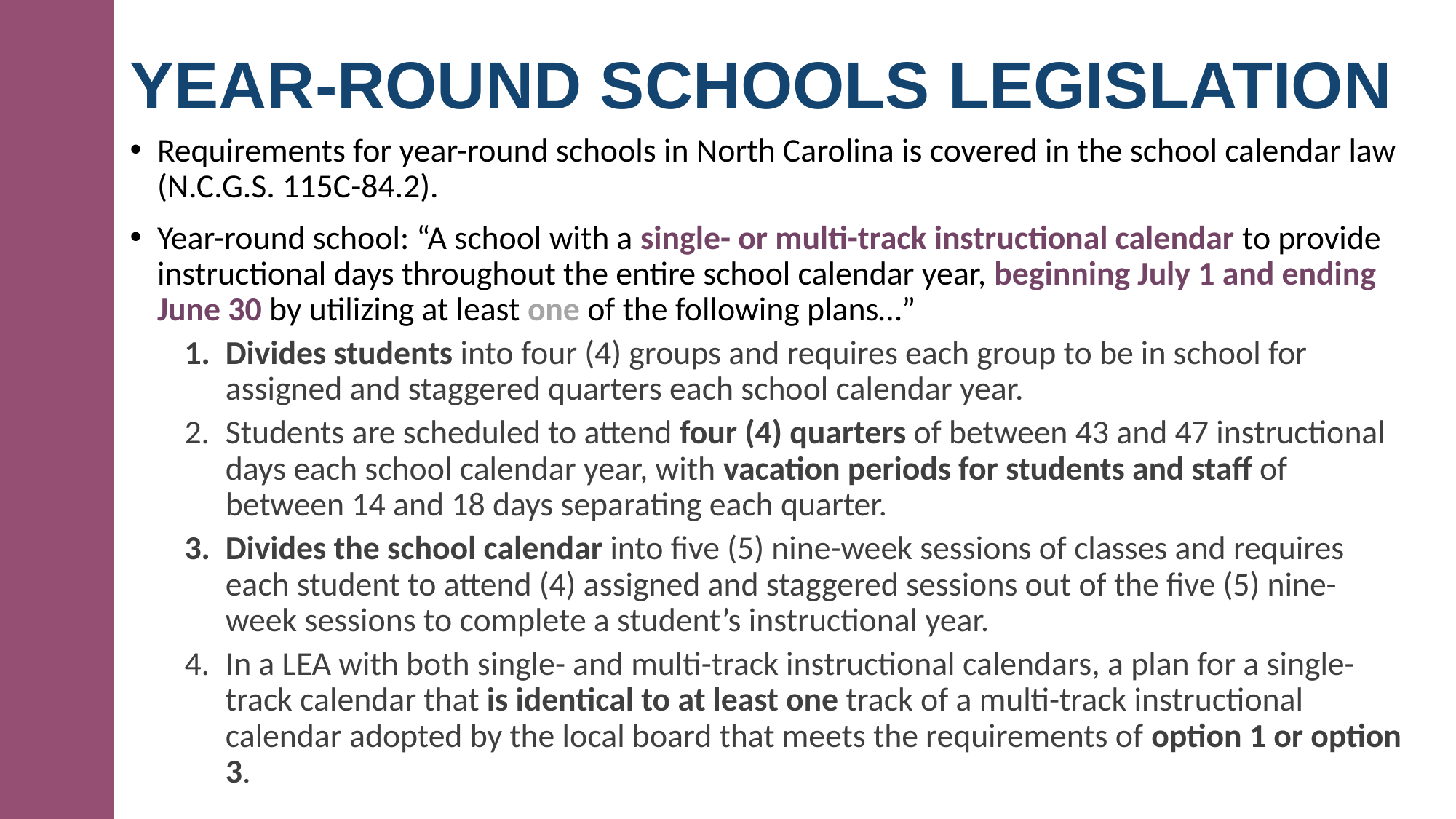

# YEAR-ROUND SCHOOLS LEGISLATION
Requirements for year-round schools in North Carolina is covered in the school calendar law (N.C.G.S. 115C-84.2).
Year-round school: “A school with a single- or multi-track instructional calendar to provide instructional days throughout the entire school calendar year, beginning July 1 and ending June 30 by utilizing at least one of the following plans…”
Divides students into four (4) groups and requires each group to be in school for assigned and staggered quarters each school calendar year.
Students are scheduled to attend four (4) quarters of between 43 and 47 instructional days each school calendar year, with vacation periods for students and staff of between 14 and 18 days separating each quarter.
Divides the school calendar into five (5) nine-week sessions of classes and requires each student to attend (4) assigned and staggered sessions out of the five (5) nine-week sessions to complete a student’s instructional year.
In a LEA with both single- and multi-track instructional calendars, a plan for a single-track calendar that is identical to at least one track of a multi-track instructional calendar adopted by the local board that meets the requirements of option 1 or option 3.